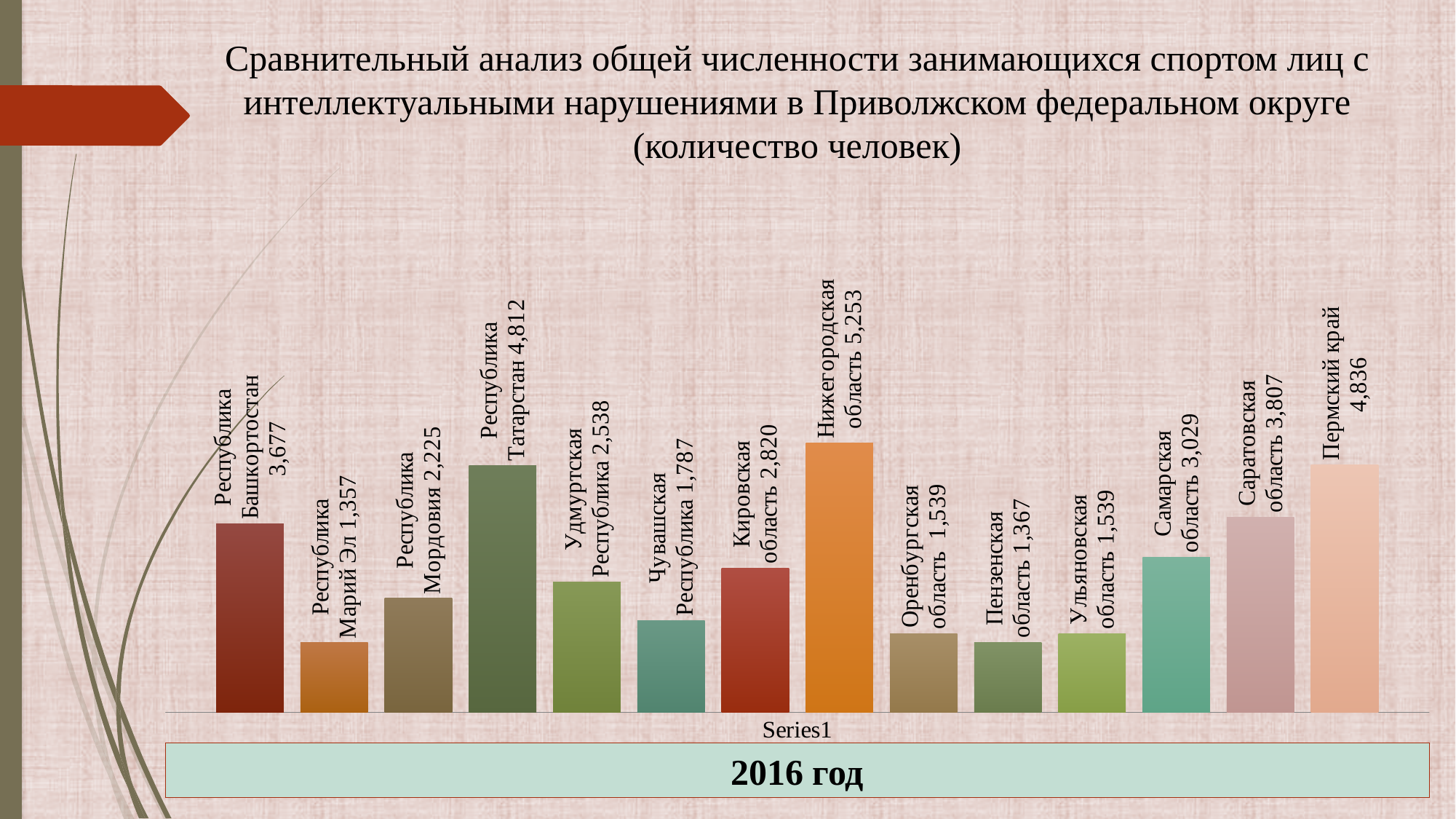

Сравнительный анализ общей численности занимающихся спортом лиц с интеллектуальными нарушениями в Приволжском федеральном округе (количество человек)

### Chart

| Category | Республика Башкортостан | Республика Марий Эл | Республика Мордовия | Республика Татарстан | Удмуртская Республика | Чувашская Республика | Кировская область | Нижегородская область | Оренбургская область  | Пензенская область | Ульяновская область | Самарская область | Саратовская область | Пермский край |
|---|---|---|---|---|---|---|---|---|---|---|---|---|---|---|
|  | 3677.0 | 1357.0 | 2225.0 | 4812.0 | 2538.0 | 1787.0 | 2820.0 | 5253.0 | 1539.0 | 1367.0 | 1539.0 | 3029.0 | 3807.0 | 4836.0 |
2016 год